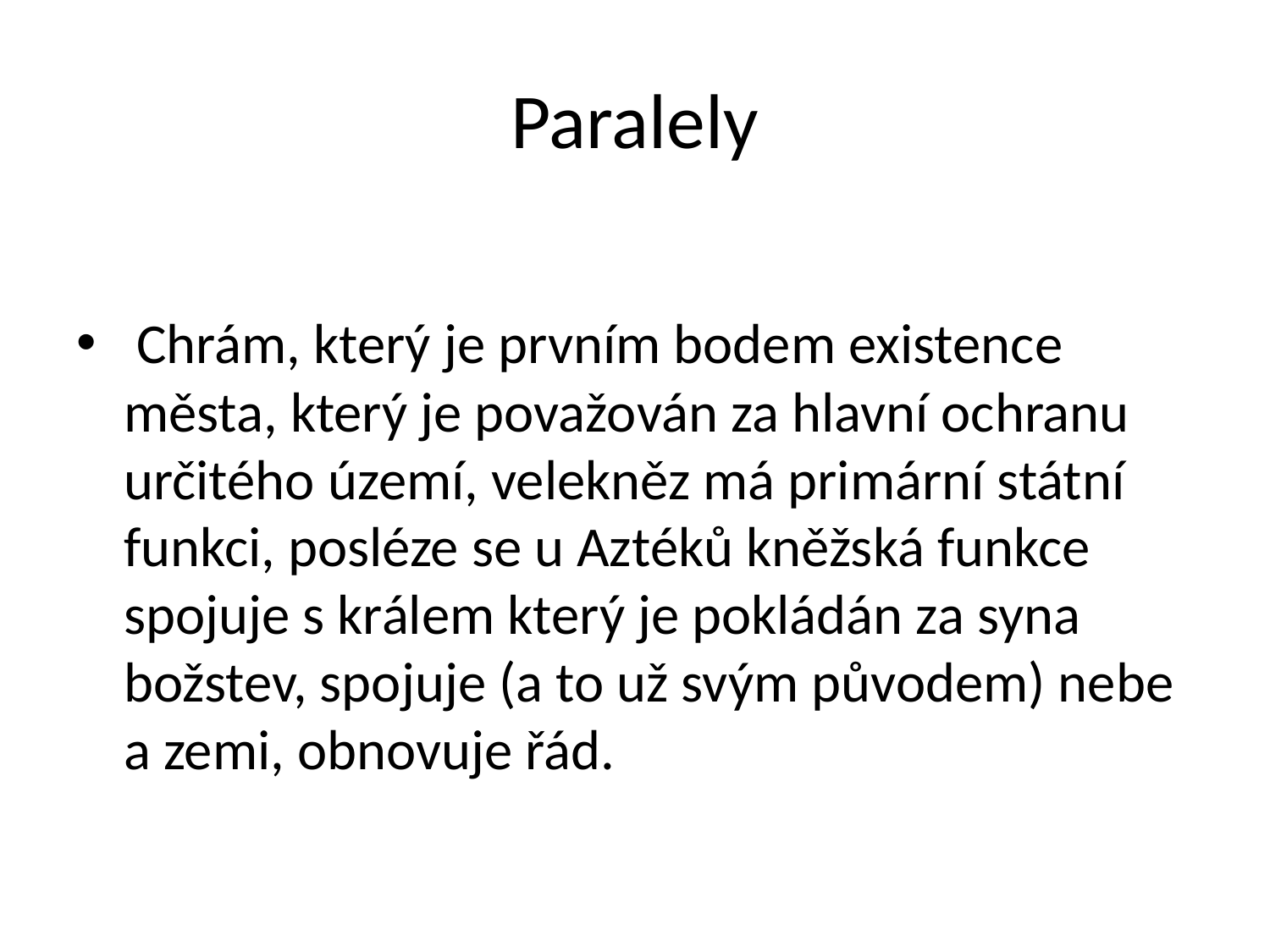

# Paralely

 Chrám, který je prvním bodem existence města, který je považován za hlavní ochranu určitého území, velekněz má primární státní funkci, posléze se u Aztéků kněžská funkce spojuje s králem který je pokládán za syna božstev, spojuje (a to už svým původem) nebe a zemi, obnovuje řád.